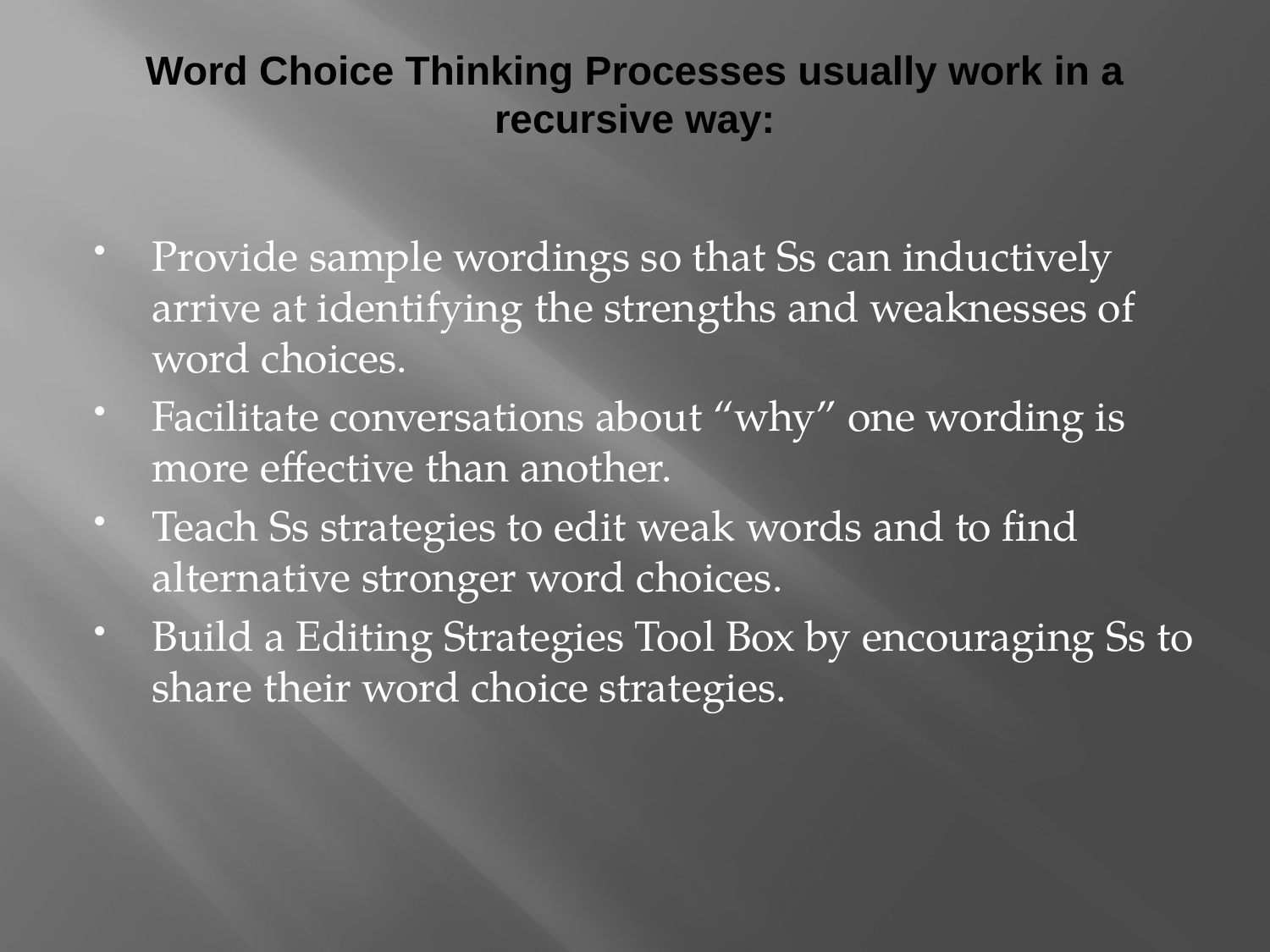

# Word Choice Thinking Processes usually work in a recursive way:
Provide sample wordings so that Ss can inductively arrive at identifying the strengths and weaknesses of word choices.
Facilitate conversations about “why” one wording is more effective than another.
Teach Ss strategies to edit weak words and to find alternative stronger word choices.
Build a Editing Strategies Tool Box by encouraging Ss to share their word choice strategies.